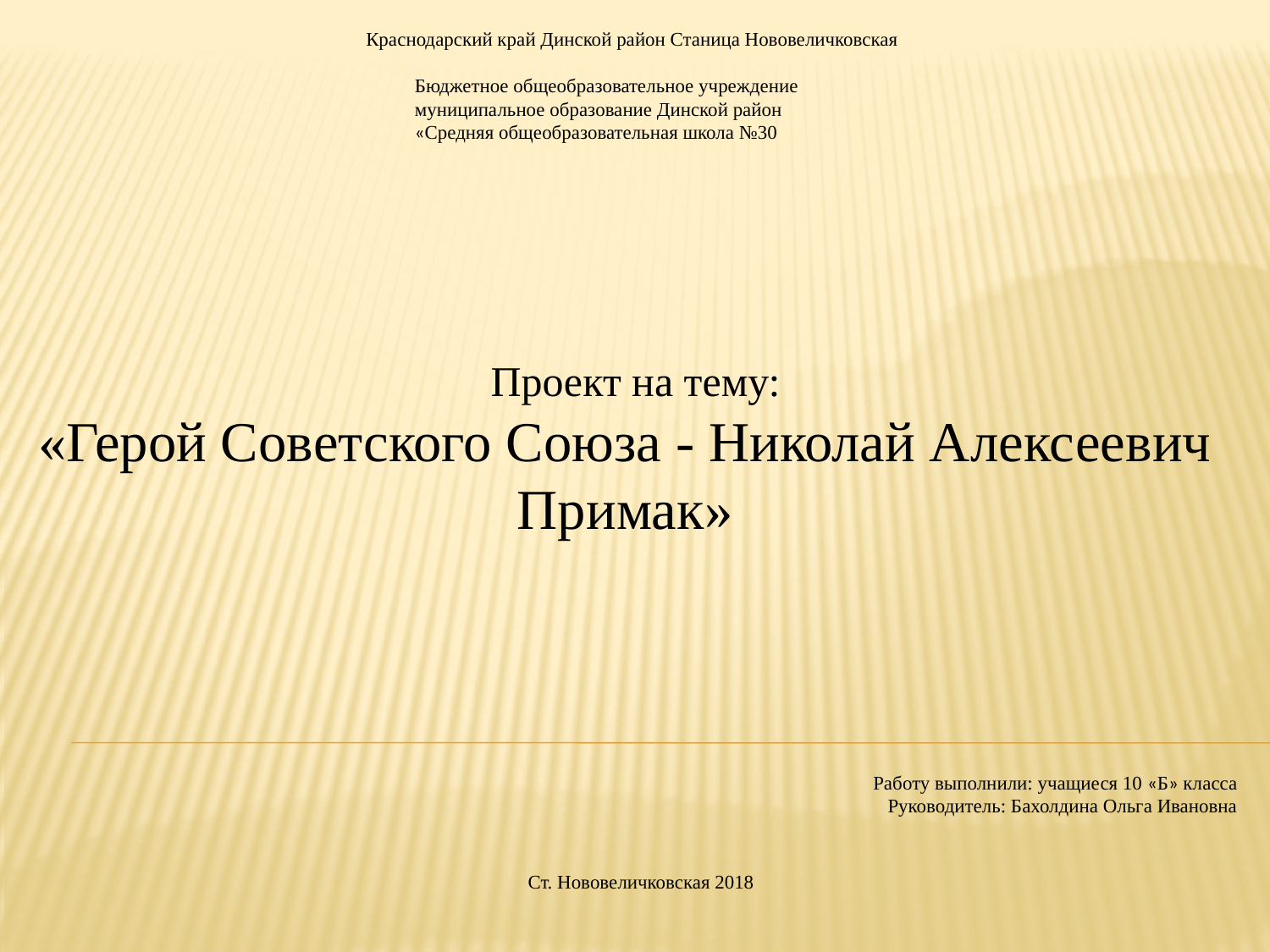

Краснодарский край Динской район Станица Нововеличковская

Бюджетное общеобразовательное учреждение
муниципальное образование Динской район
«Средняя общеобразовательная школа №30
  Проект на тему:
«Герой Советского Союза - Николай Алексеевич Примак»
Работу выполнили: учащиеся 10 «Б» класса
Руководитель: Бахолдина Ольга Ивановна
        Ст. Нововеличковская 2018